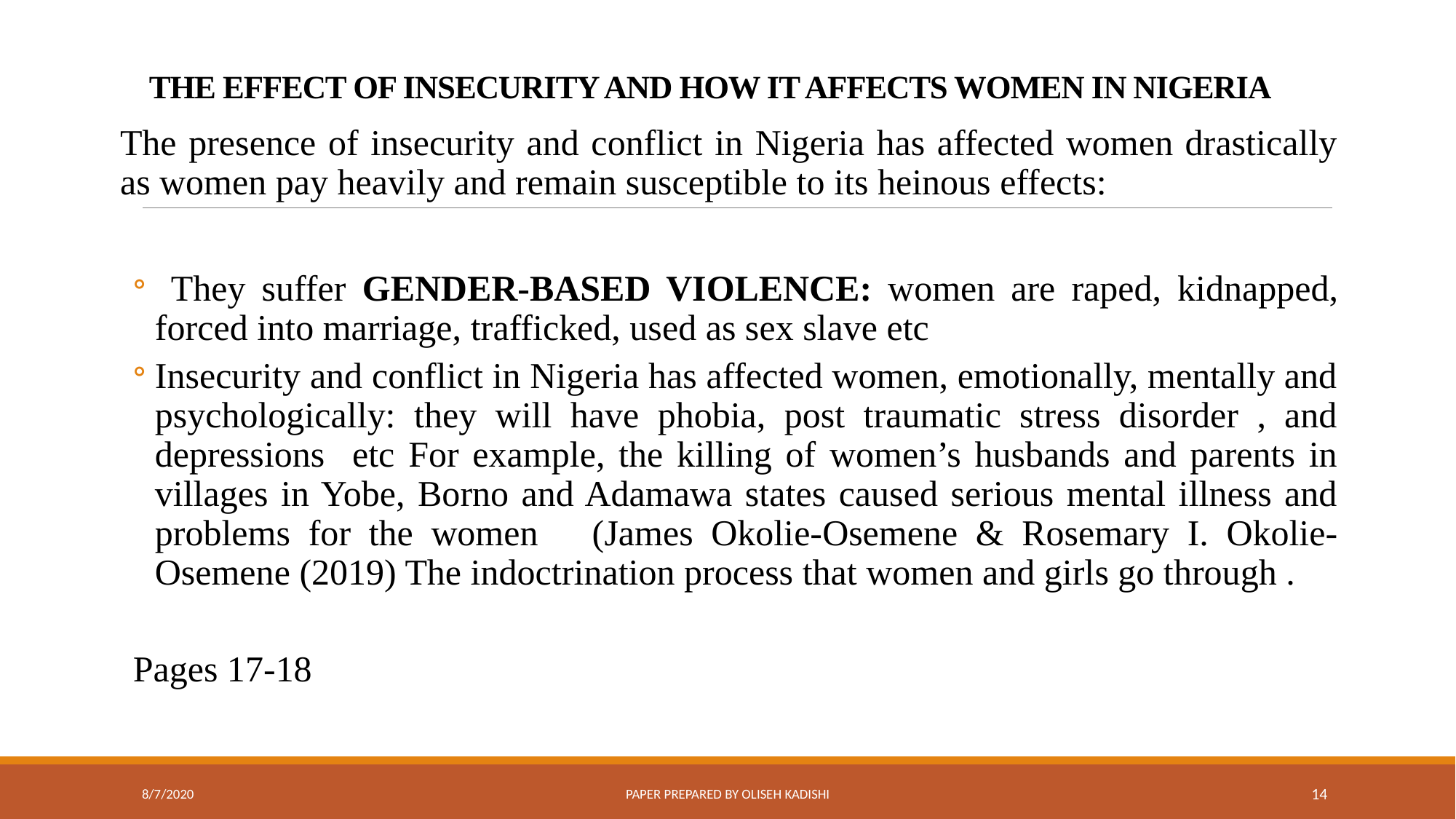

# THE EFFECT OF INSECURITY AND HOW IT AFFECTS WOMEN IN NIGERIA
The presence of insecurity and conflict in Nigeria has affected women drastically as women pay heavily and remain susceptible to its heinous effects:

 They suffer GENDER-BASED VIOLENCE: women are raped, kidnapped, forced into marriage, trafficked, used as sex slave etc
Insecurity and conflict in Nigeria has affected women, emotionally, mentally and psychologically: they will have phobia, post traumatic stress disorder , and depressions  etc For example, the killing of women’s husbands and parents in villages in Yobe, Borno and Adamawa states caused serious mental illness and problems for the women   (James Okolie-Osemene & Rosemary I. Okolie-Osemene (2019) The indoctrination process that women and girls go through .

Pages 17-18

8/7/2020
Paper prepared by Oliseh Kadishi
14